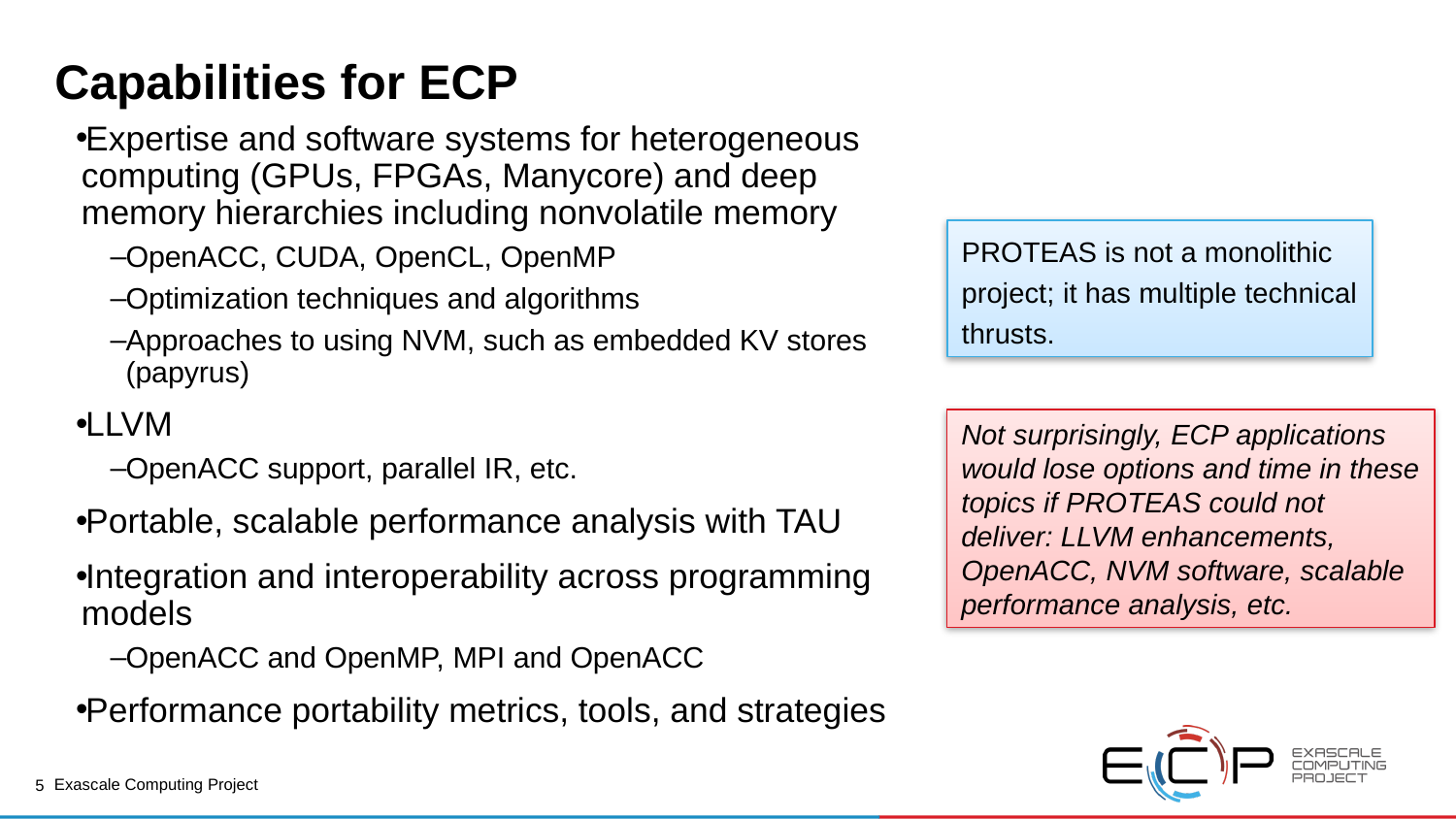

# Capabilities for ECP
Expertise and software systems for heterogeneous computing (GPUs, FPGAs, Manycore) and deep memory hierarchies including nonvolatile memory
OpenACC, CUDA, OpenCL, OpenMP
Optimization techniques and algorithms
Approaches to using NVM, such as embedded KV stores (papyrus)
LLVM
OpenACC support, parallel IR, etc.
Portable, scalable performance analysis with TAU
Integration and interoperability across programming models
OpenACC and OpenMP, MPI and OpenACC
Performance portability metrics, tools, and strategies
PROTEAS is not a monolithic project; it has multiple technical thrusts.
Not surprisingly, ECP applications would lose options and time in these topics if PROTEAS could not deliver: LLVM enhancements, OpenACC, NVM software, scalable performance analysis, etc.